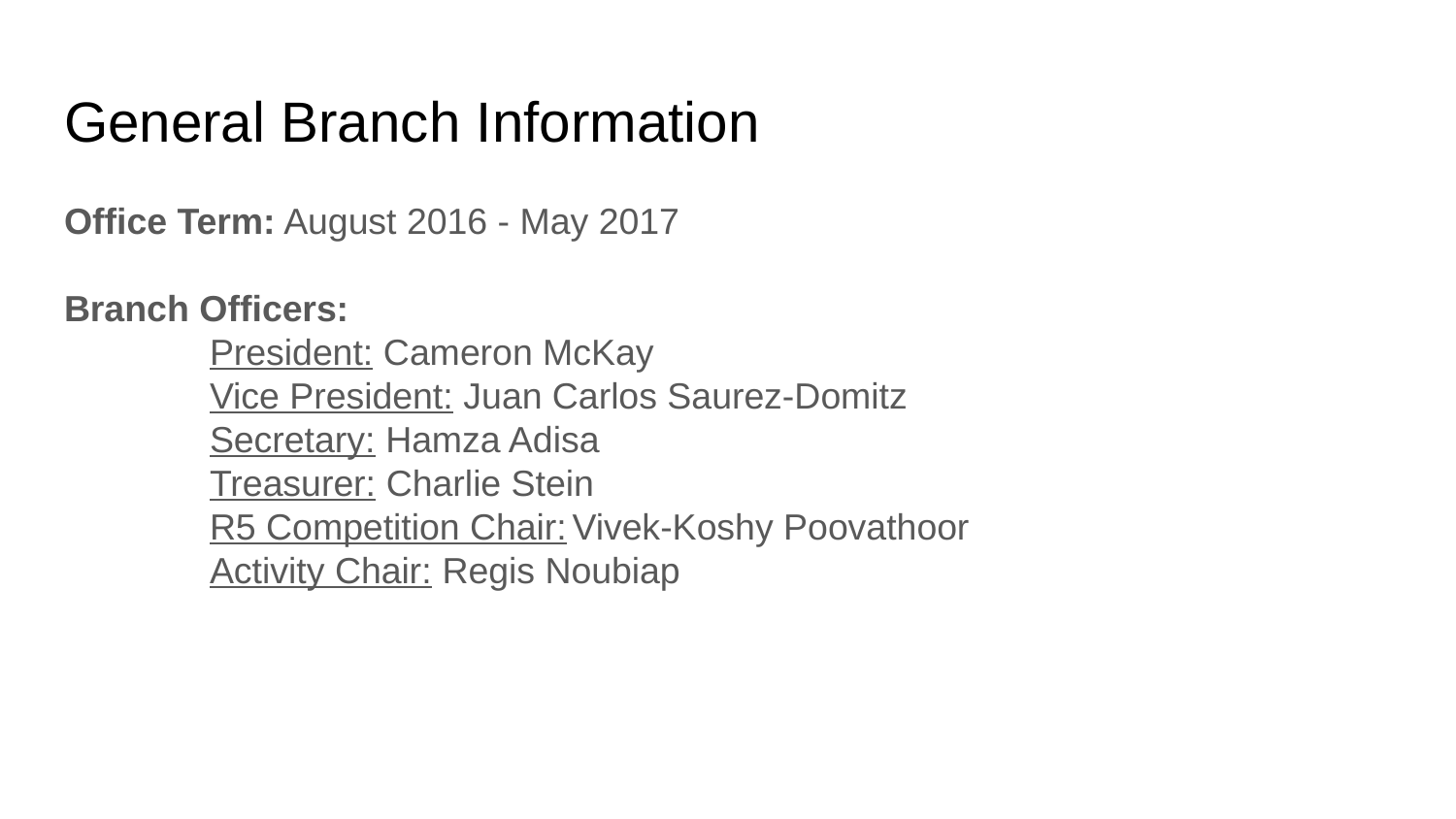

# General Branch Information
Office Term: August 2016 - May 2017

Branch Officers:
	President: Cameron McKay
	Vice President: Juan Carlos Saurez-Domitz
	Secretary: Hamza Adisa
	Treasurer: Charlie Stein
	R5 Competition Chair: Vivek-Koshy Poovathoor
	Activity Chair: Regis Noubiap